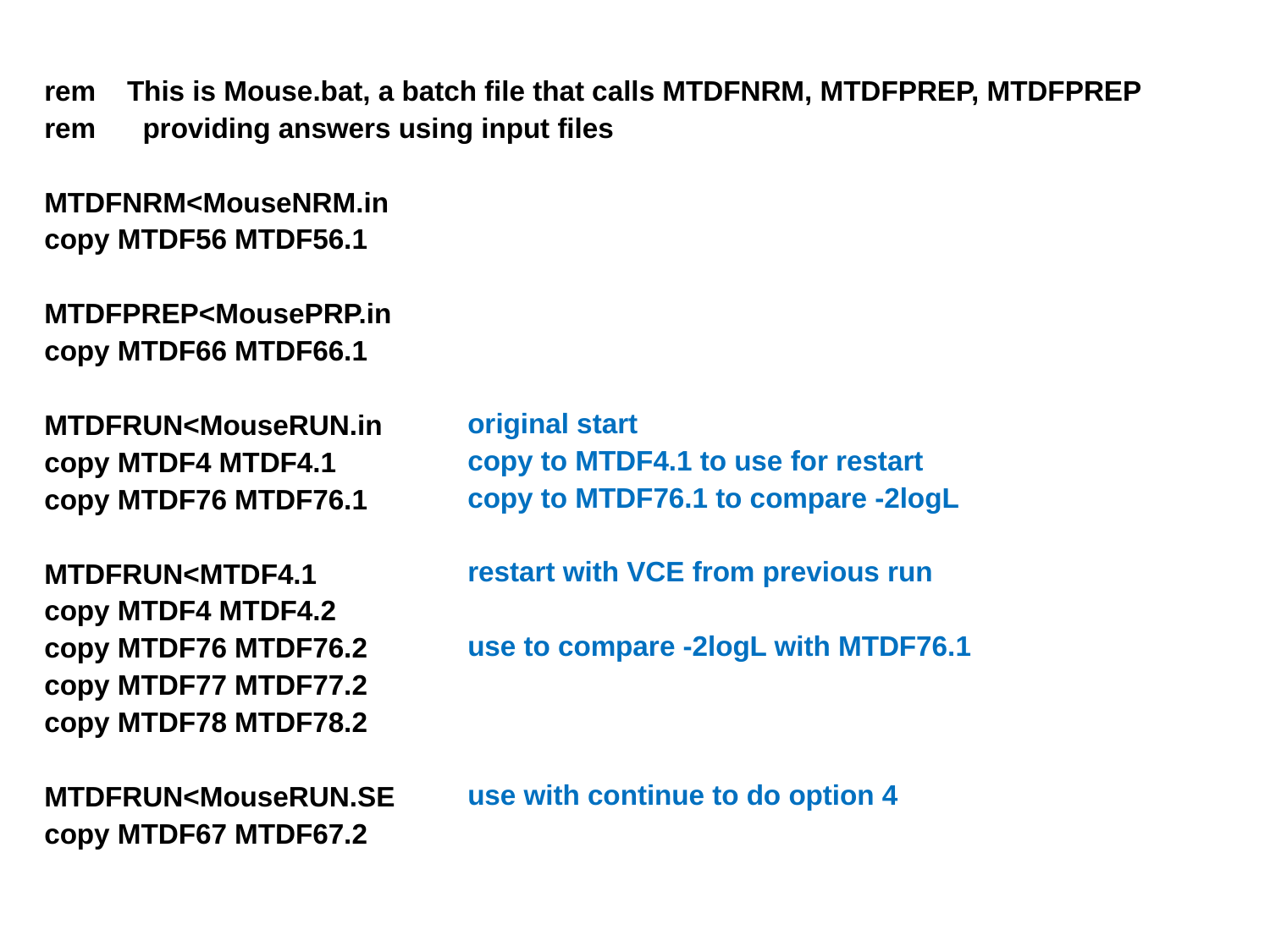

rem    This is Mouse.bat, a batch file that calls MTDFNRM, MTDFPREP, MTDFPREP
rem      providing answers using input files

MTDFNRM<MouseNRM.in
copy MTDF56 MTDF56.1

MTDFPREP<MousePRP.in
copy MTDF66 MTDF66.1

MTDFRUN<MouseRUN.in
copy MTDF4 MTDF4.1
copy MTDF76 MTDF76.1

MTDFRUN<MTDF4.1
copy MTDF4 MTDF4.2
copy MTDF76 MTDF76.2
copy MTDF77 MTDF77.2
copy MTDF78 MTDF78.2

MTDFRUN<MouseRUN.SE
copy MTDF67 MTDF67.2

original start
copy to MTDF4.1 to use for restart
copy to MTDF76.1 to compare -2logL

restart with VCE from previous run

use to compare -2logL with MTDF76.1

use with continue to do option 4